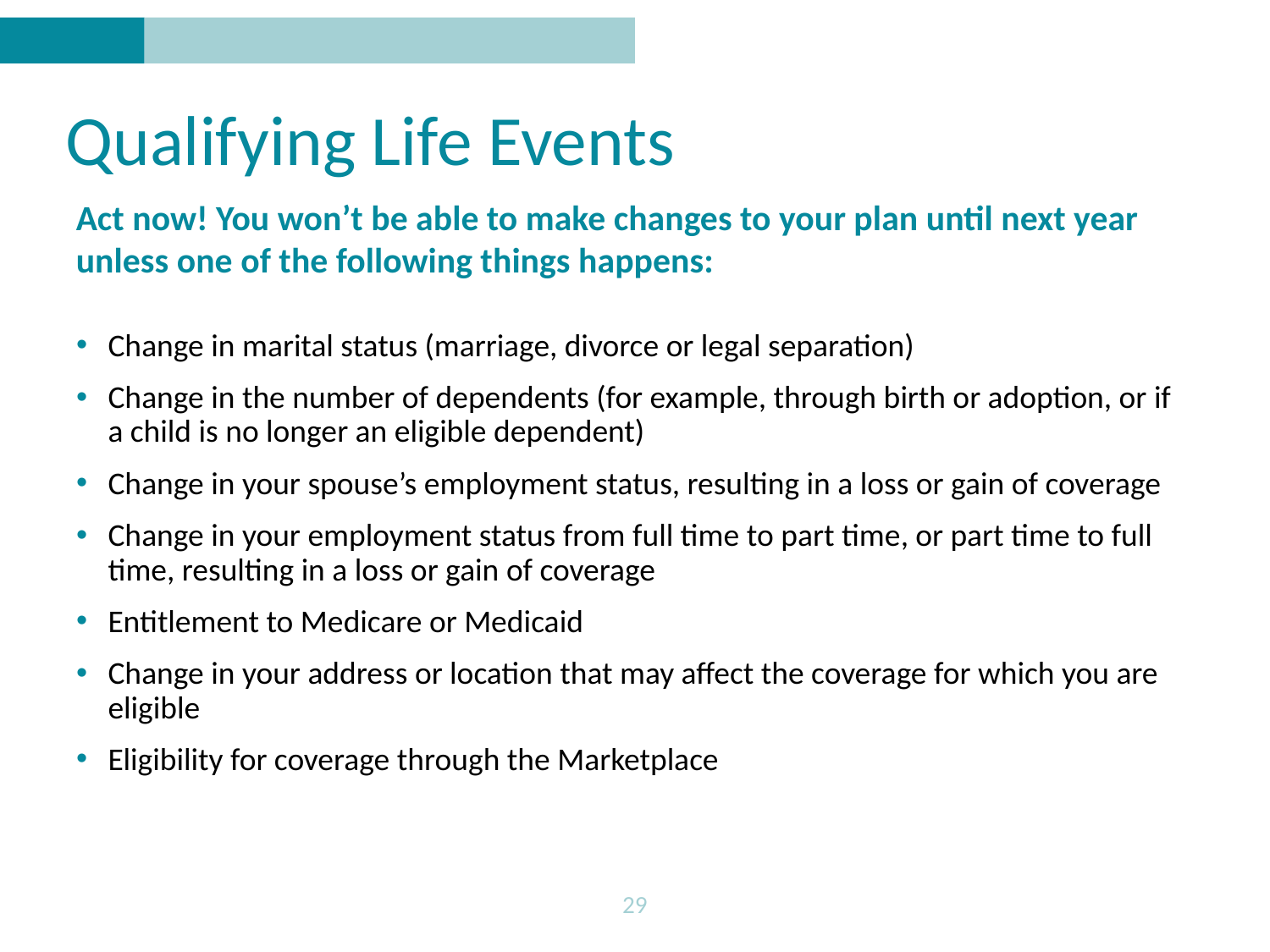

# Qualifying Life Events
Act now! You won’t be able to make changes to your plan until next year unless one of the following things happens:
Change in marital status (marriage, divorce or legal separation)
Change in the number of dependents (for example, through birth or adoption, or if a child is no longer an eligible dependent)
Change in your spouse’s employment status, resulting in a loss or gain of coverage
Change in your employment status from full time to part time, or part time to full time, resulting in a loss or gain of coverage
Entitlement to Medicare or Medicaid
Change in your address or location that may affect the coverage for which you are eligible
Eligibility for coverage through the Marketplace
29